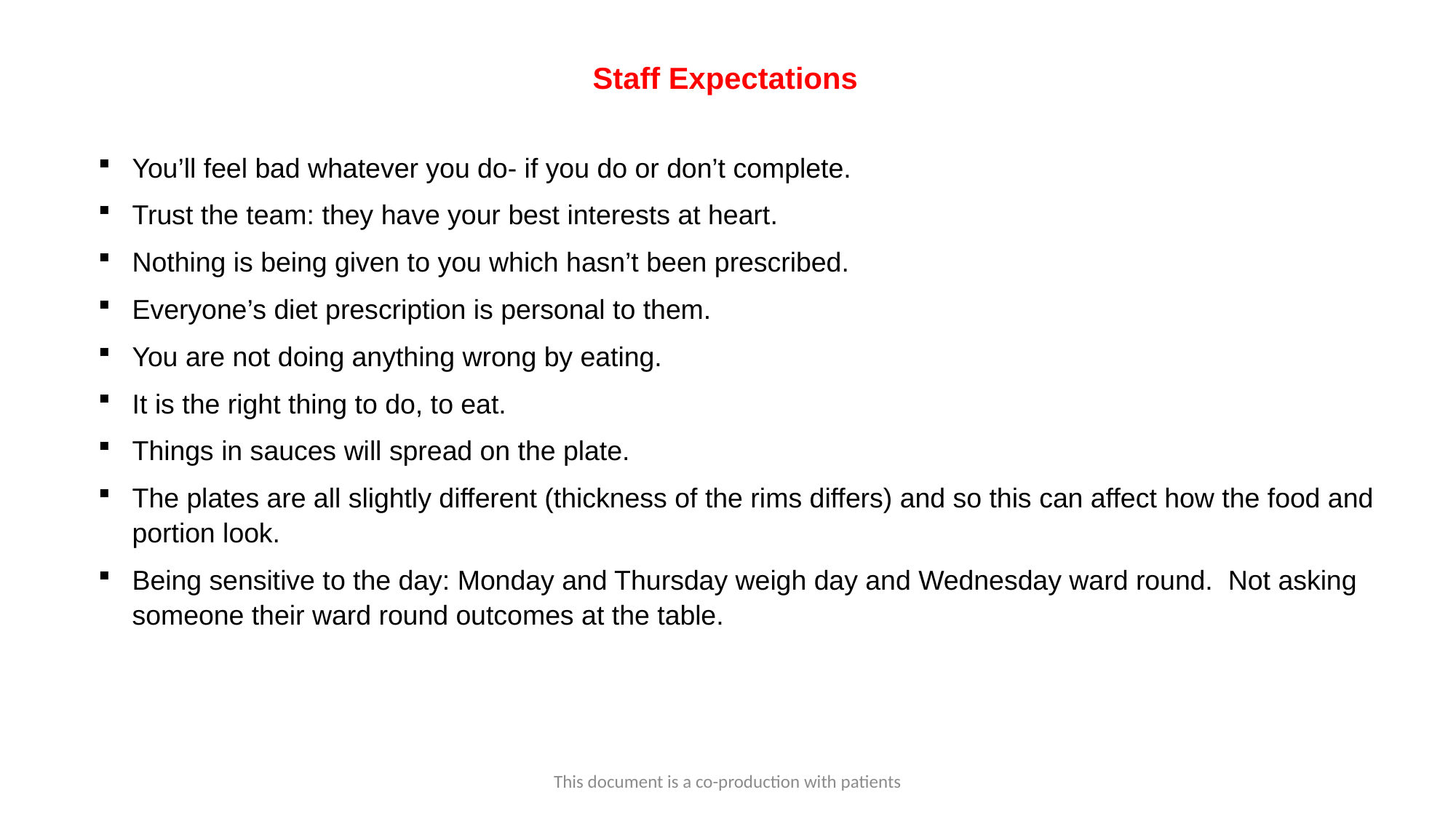

Staff Expectations

You’ll feel bad whatever you do- if you do or don’t complete.
Trust the team: they have your best interests at heart.
Nothing is being given to you which hasn’t been prescribed.
Everyone’s diet prescription is personal to them.
You are not doing anything wrong by eating.
It is the right thing to do, to eat.
Things in sauces will spread on the plate.
The plates are all slightly different (thickness of the rims differs) and so this can affect how the food and portion look.
Being sensitive to the day: Monday and Thursday weigh day and Wednesday ward round.  Not asking someone their ward round outcomes at the table.

This document is a co-production with patients